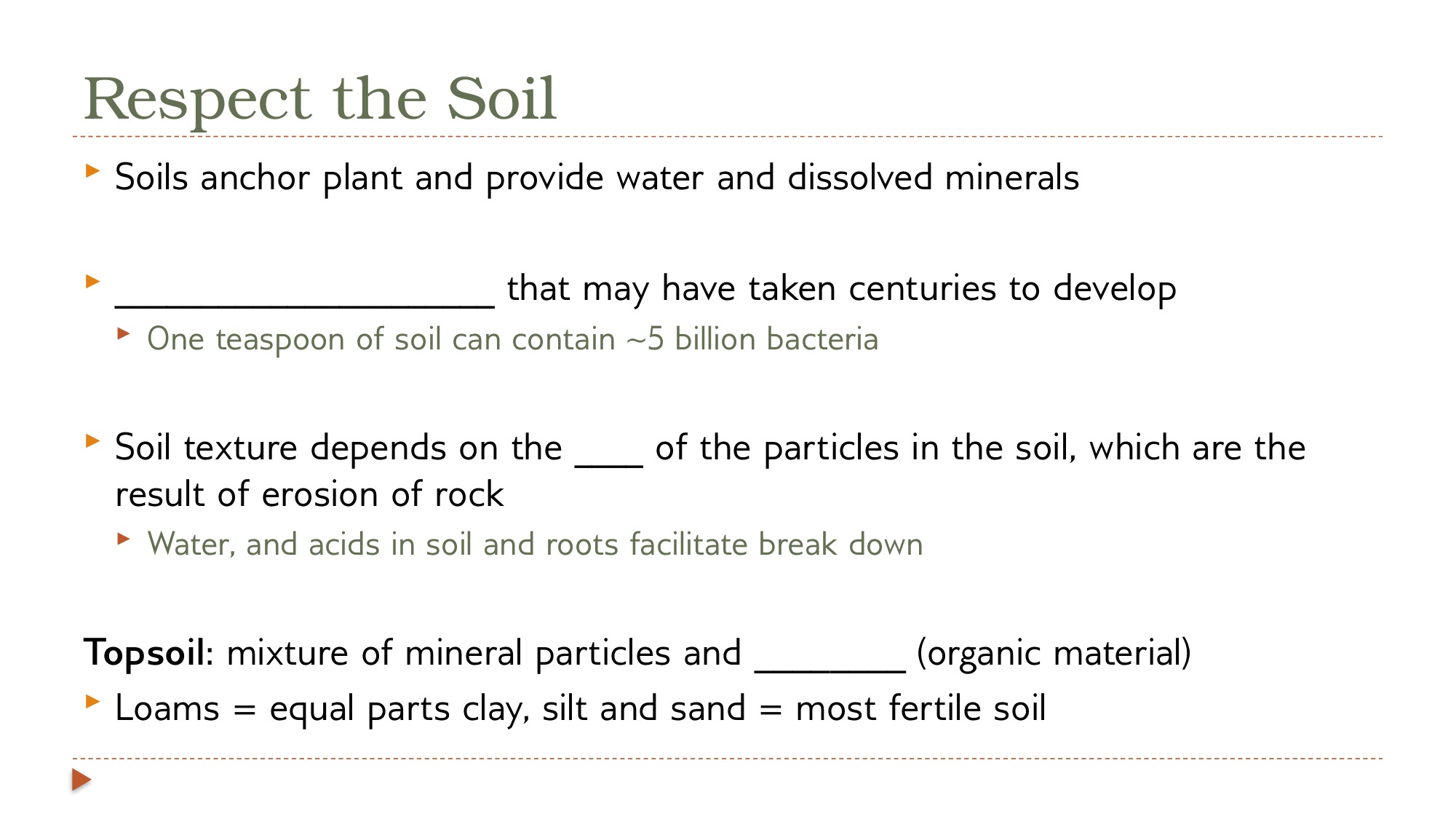

# Respect the Soil
Soils anchor plant and provide water and dissolved minerals

______________________ that may have taken centuries to develop
One teaspoon of soil can contain ~5 billion bacteria

Soil texture depends on the ____ of the particles in the soil, which are the result of erosion of rock
Water, and acids in soil and roots facilitate break down

Topsoil: mixture of mineral particles and ________ (organic material)
Loams = equal parts clay, silt and sand = most fertile soil